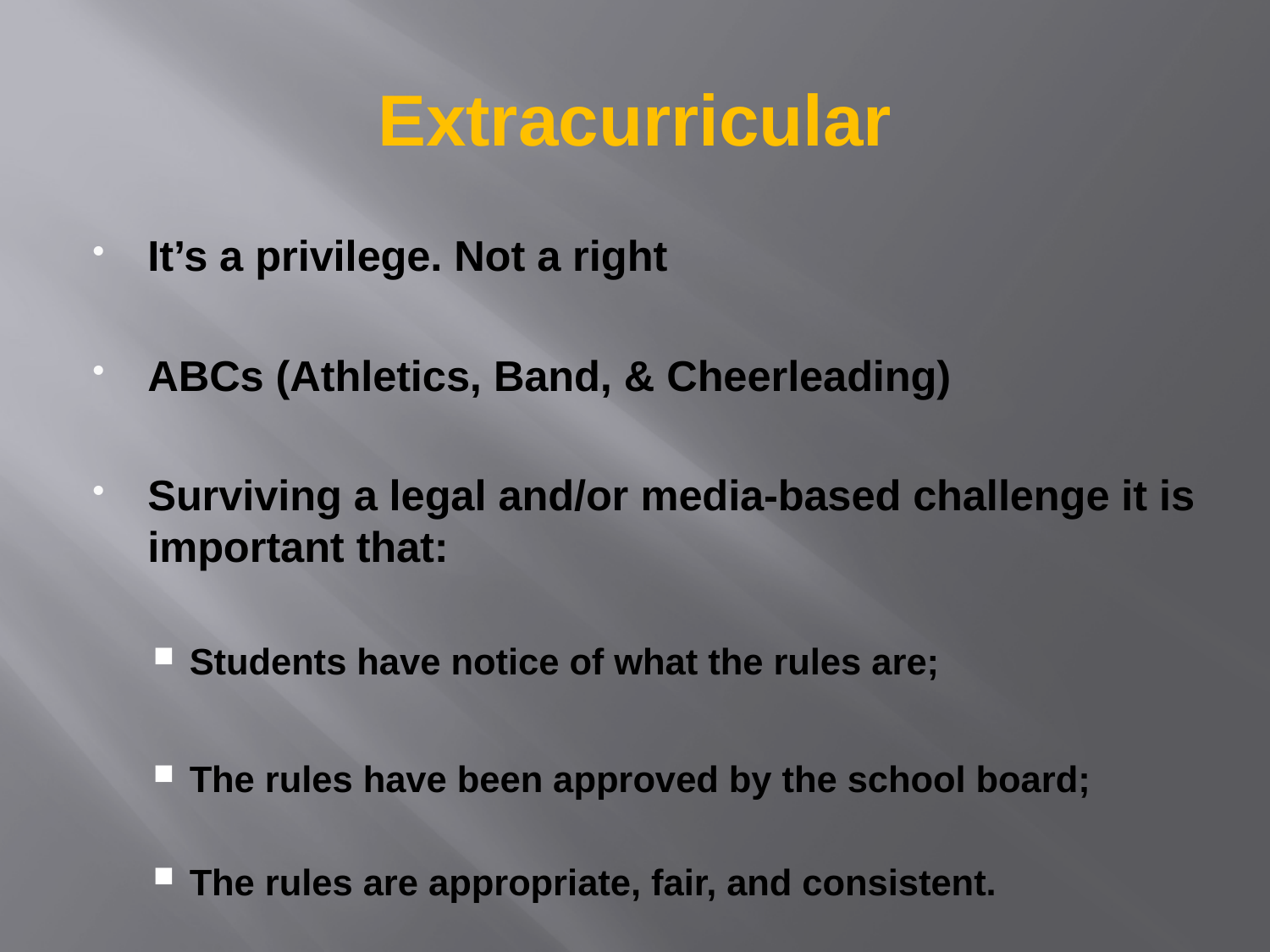

# Extracurricular
It’s a privilege. Not a right

ABCs (Athletics, Band, & Cheerleading)

Surviving a legal and/or media-based challenge it is important that:

Students have notice of what the rules are;

The rules have been approved by the school board;

The rules are appropriate, fair, and consistent.